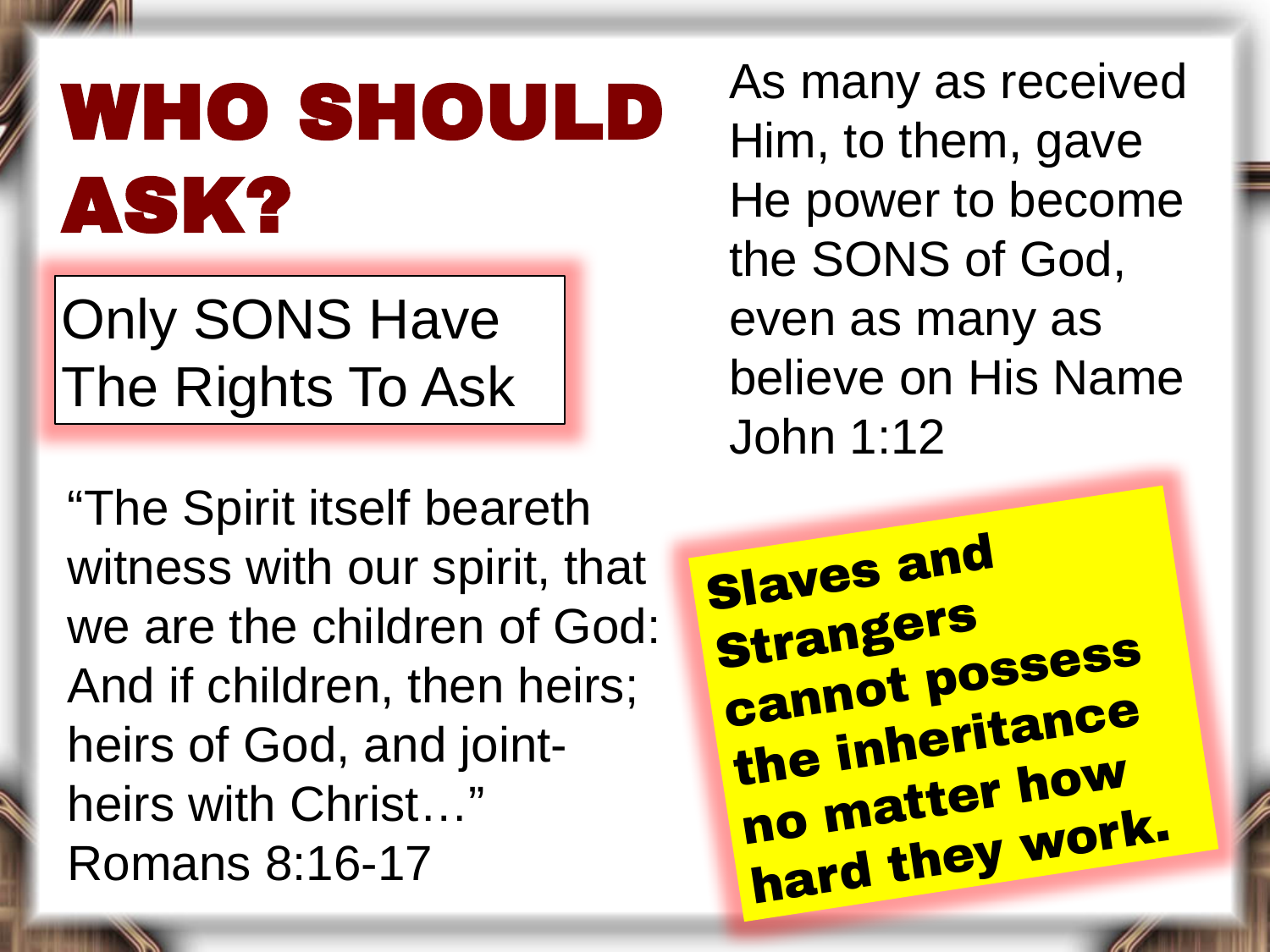

As many as received Him, to them, gave He power to become the SONS of God, even as many as believe on His Name John 1:12
WHO SHOULD ASK?
Only SONS Have
The Rights To Ask
“The Spirit itself beareth witness with our spirit, that we are the children of God: And if children, then heirs; heirs of God, and joint-heirs with Christ…” Romans 8:16-17

Slaves and Strangers cannot possess the inheritance no matter how hard they work.